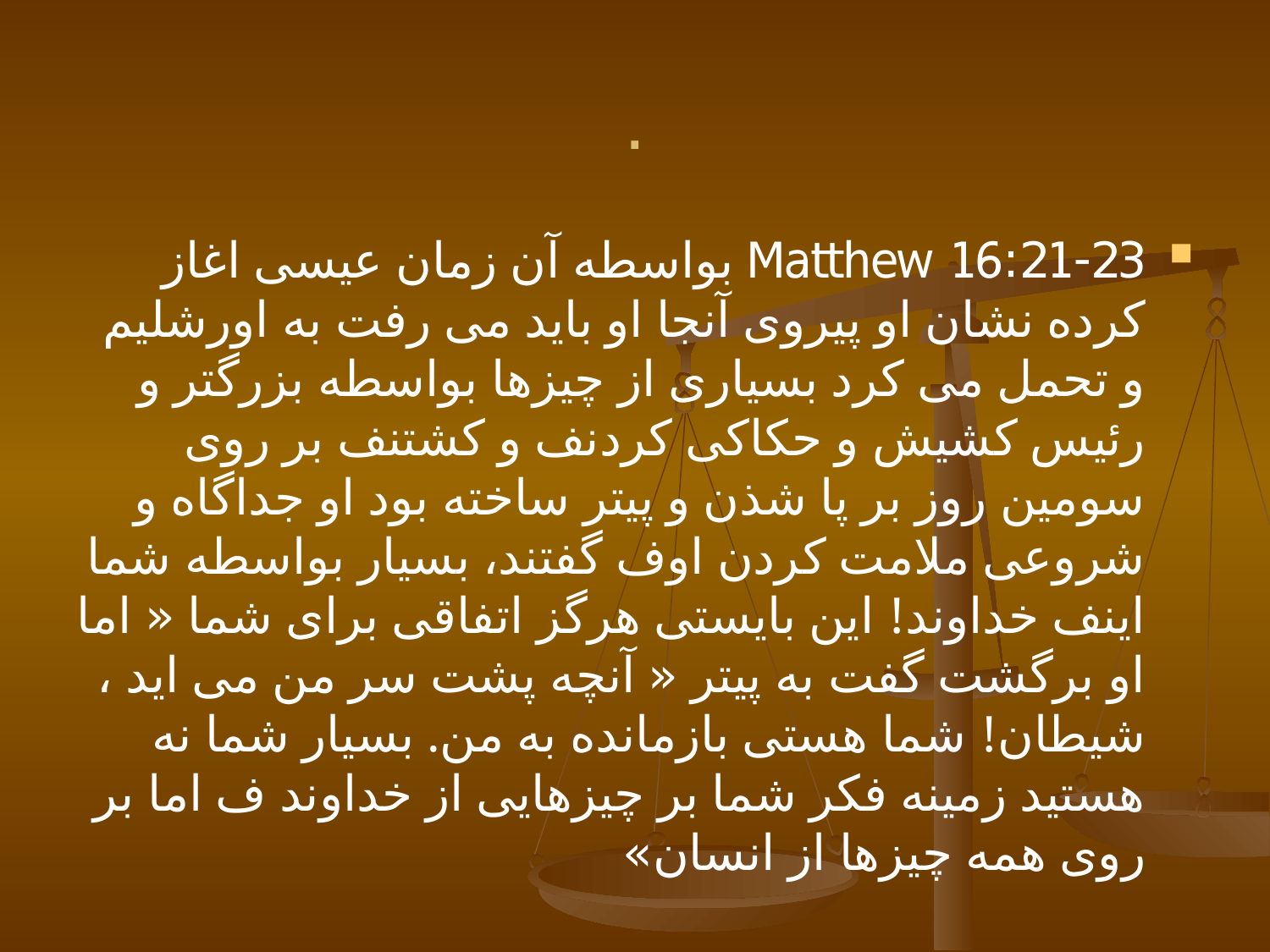

# .
Matthew 16:21-23 بواسطه آن زمان عیسی اغاز کرده نشان او پیروی آنجا او باید می رفت به اورشلیم و تحمل می کرد بسیاری از چیزها بواسطه بزرگتر و رئیس کشیش و حکاکی کردنف و کشتنف بر روی سومین روز بر پا شذن و پیتر ساخته بود او جداگاه و شروعی ملامت کردن اوف گفتند، بسیار بواسطه شما اینف خداوند! این بایستی هرگز اتفاقی برای شما « اما او برگشت گفت به پیتر « آنچه پشت سر من می اید ، شیطان! شما هستی بازمانده به من. بسیار شما نه هستید زمینه فکر شما بر چیزهایی از خداوند ف اما بر روی همه چیزها از انسان»